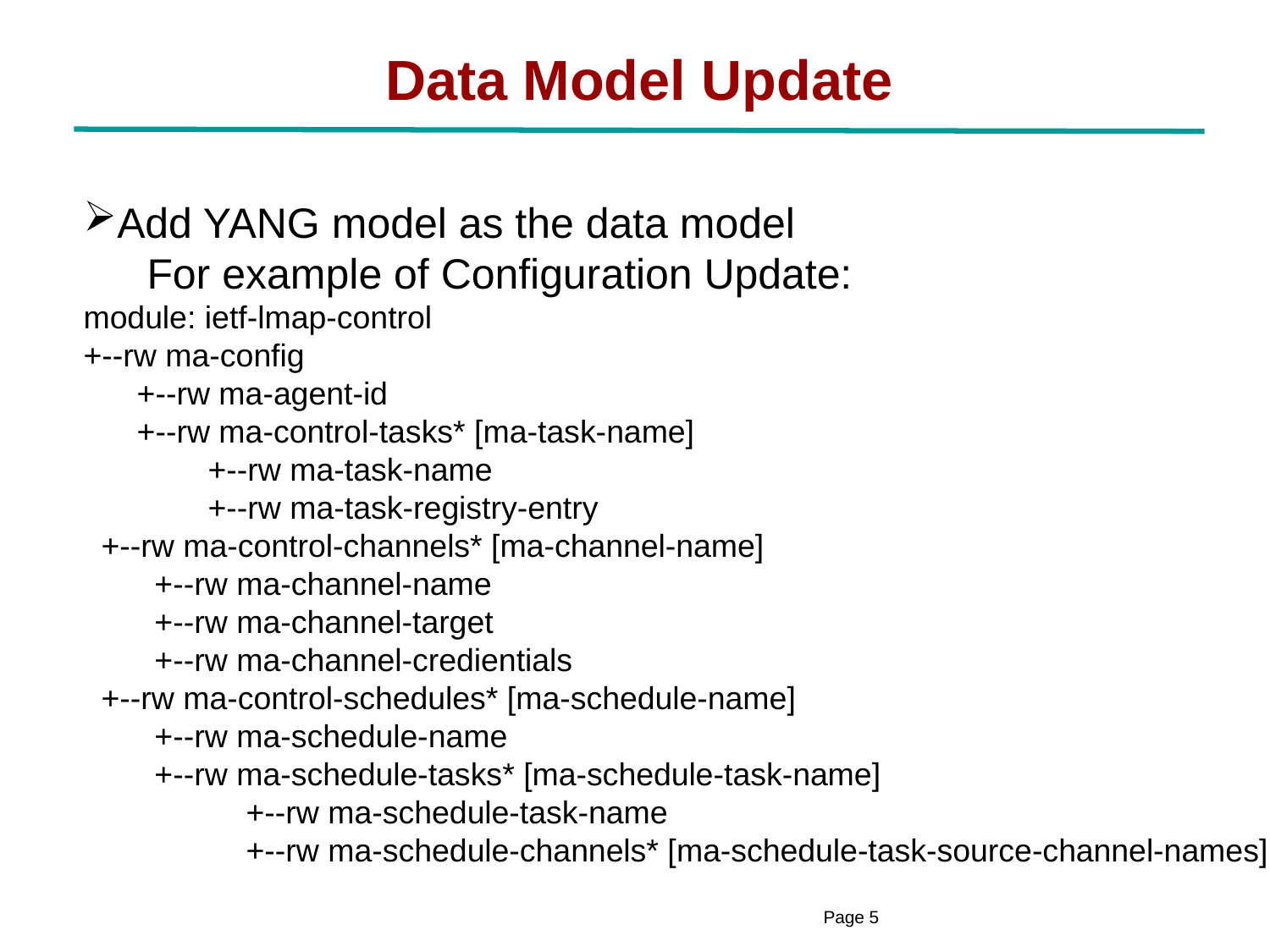

Data Model Update

Add YANG model as the data model
For example of Configuration Update:
module: ietf-lmap-control
+--rw ma-config
      +--rw ma-agent-id
      +--rw ma-control-tasks* [ma-task-name]
              +--rw ma-task-name
              +--rw ma-task-registry-entry
  +--rw ma-control-channels* [ma-channel-name]
        +--rw ma-channel-name
        +--rw ma-channel-target
        +--rw ma-channel-credientials
  +--rw ma-control-schedules* [ma-schedule-name]
        +--rw ma-schedule-name
        +--rw ma-schedule-tasks* [ma-schedule-task-name]
          	    +--rw ma-schedule-task-name
      	    +--rw ma-schedule-channels* [ma-schedule-task-source-channel-names]

Page 5